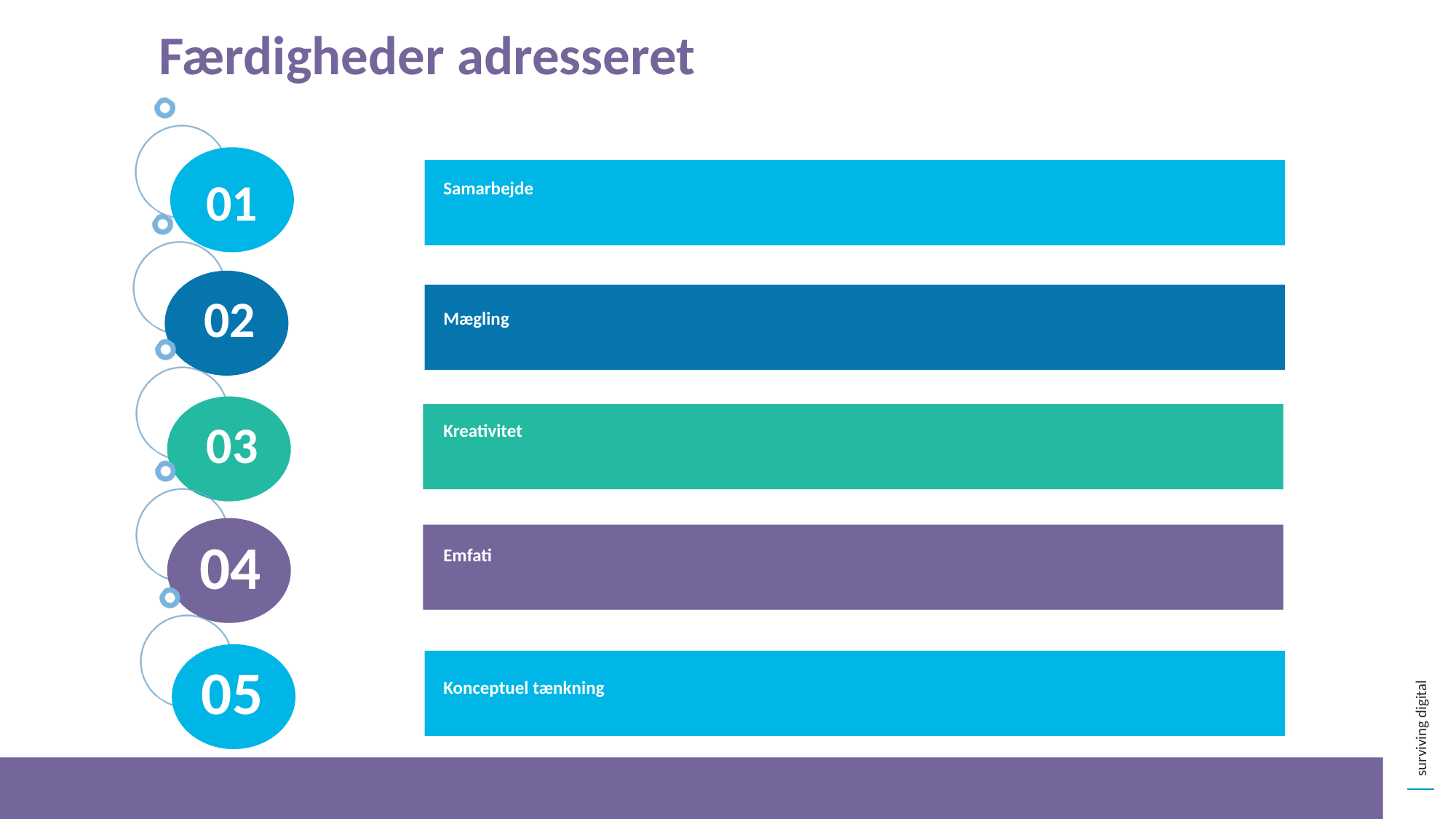

Færdigheder adresseret
01
Samarbejde
02
Mægling
03
Kreativitet
04
Emfati
05
Konceptuel tænkning